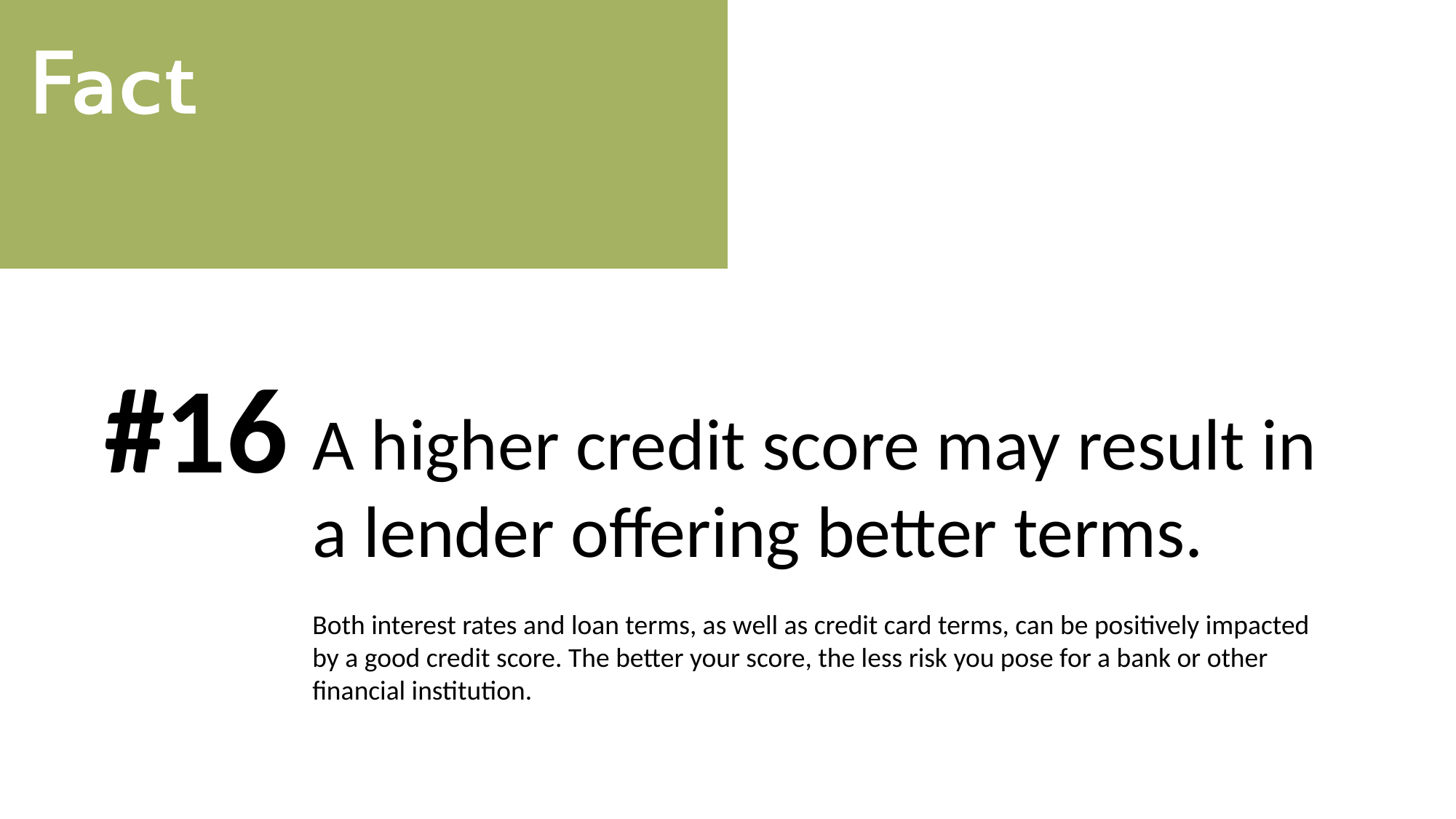

Fact
#16
A higher credit score may result in a lender offering better terms.
Both interest rates and loan terms, as well as credit card terms, can be positively impacted by a good credit score. The better your score, the less risk you pose for a bank or other financial institution.